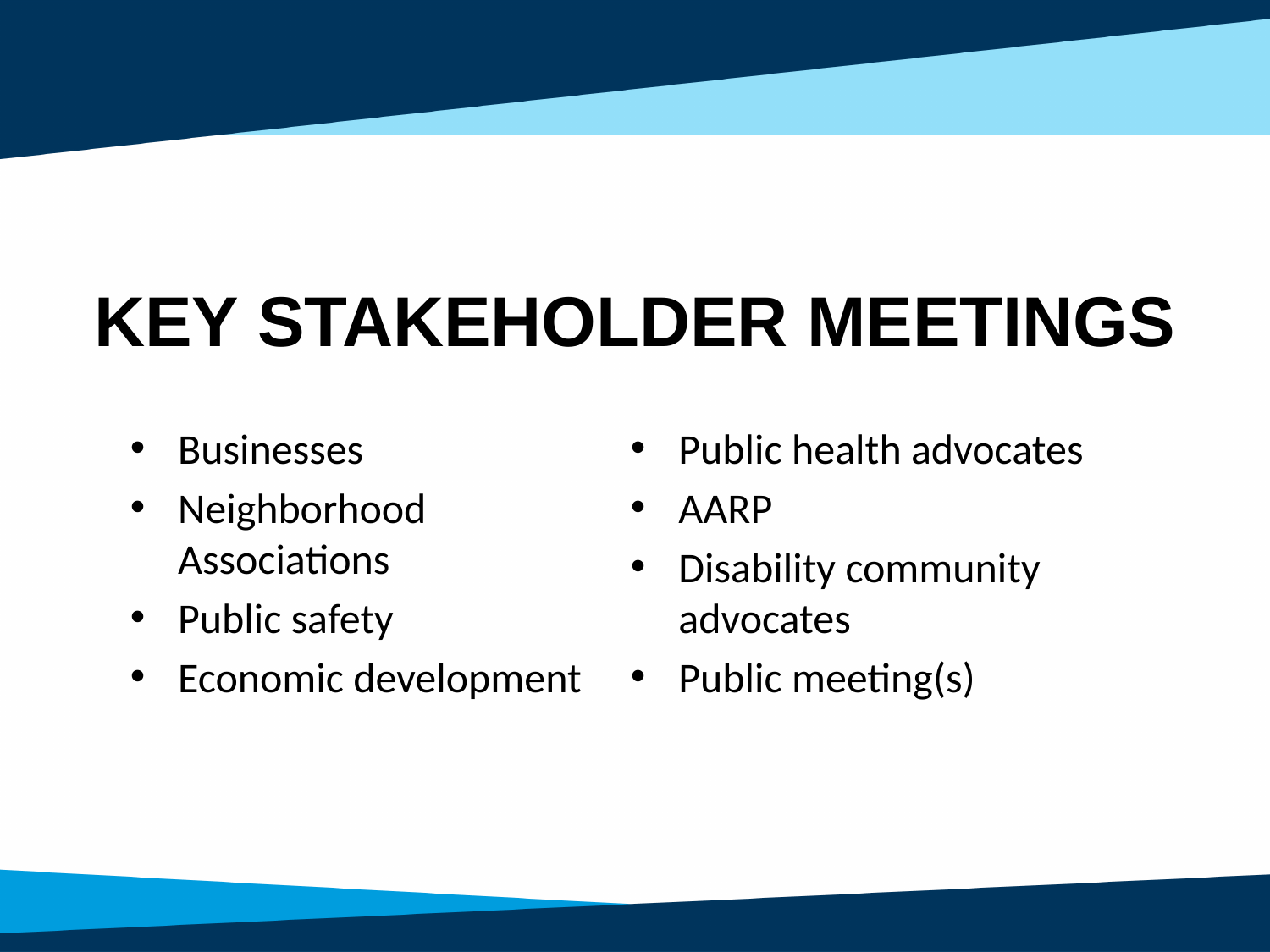

# KEY STAKEHOLDER MEETINGS
Businesses
Neighborhood Associations
Public safety
Economic development

Public health advocates
AARP
Disability community advocates
Public meeting(s)